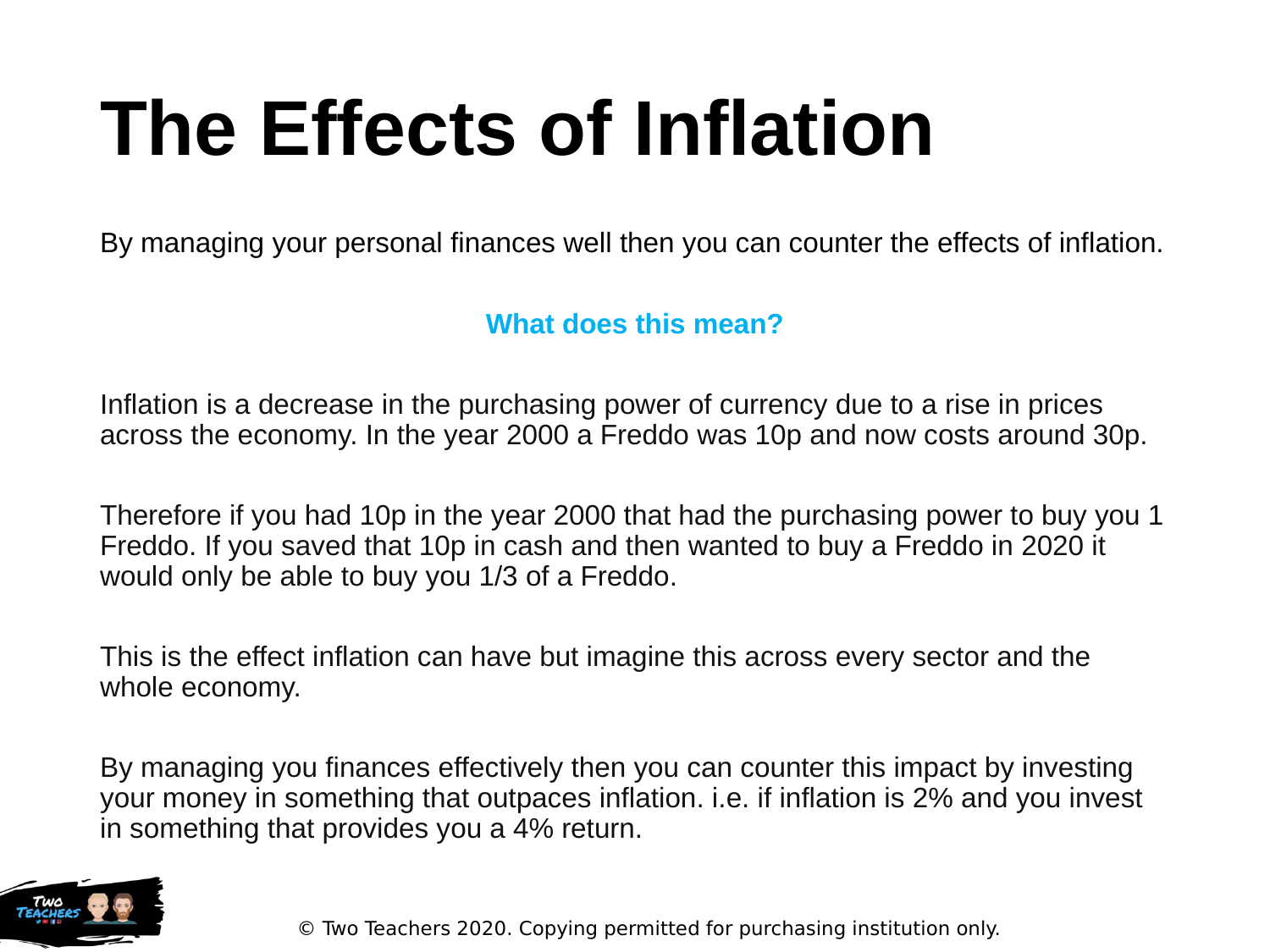

# The Effects of Inflation
By managing your personal finances well then you can counter the effects of inflation.

What does this mean?

Inflation is a decrease in the purchasing power of currency due to a rise in prices across the economy. In the year 2000 a Freddo was 10p and now costs around 30p.

Therefore if you had 10p in the year 2000 that had the purchasing power to buy you 1 Freddo. If you saved that 10p in cash and then wanted to buy a Freddo in 2020 it would only be able to buy you 1/3 of a Freddo.

This is the effect inflation can have but imagine this across every sector and the whole economy.

By managing you finances effectively then you can counter this impact by investing your money in something that outpaces inflation. i.e. if inflation is 2% and you invest in something that provides you a 4% return.